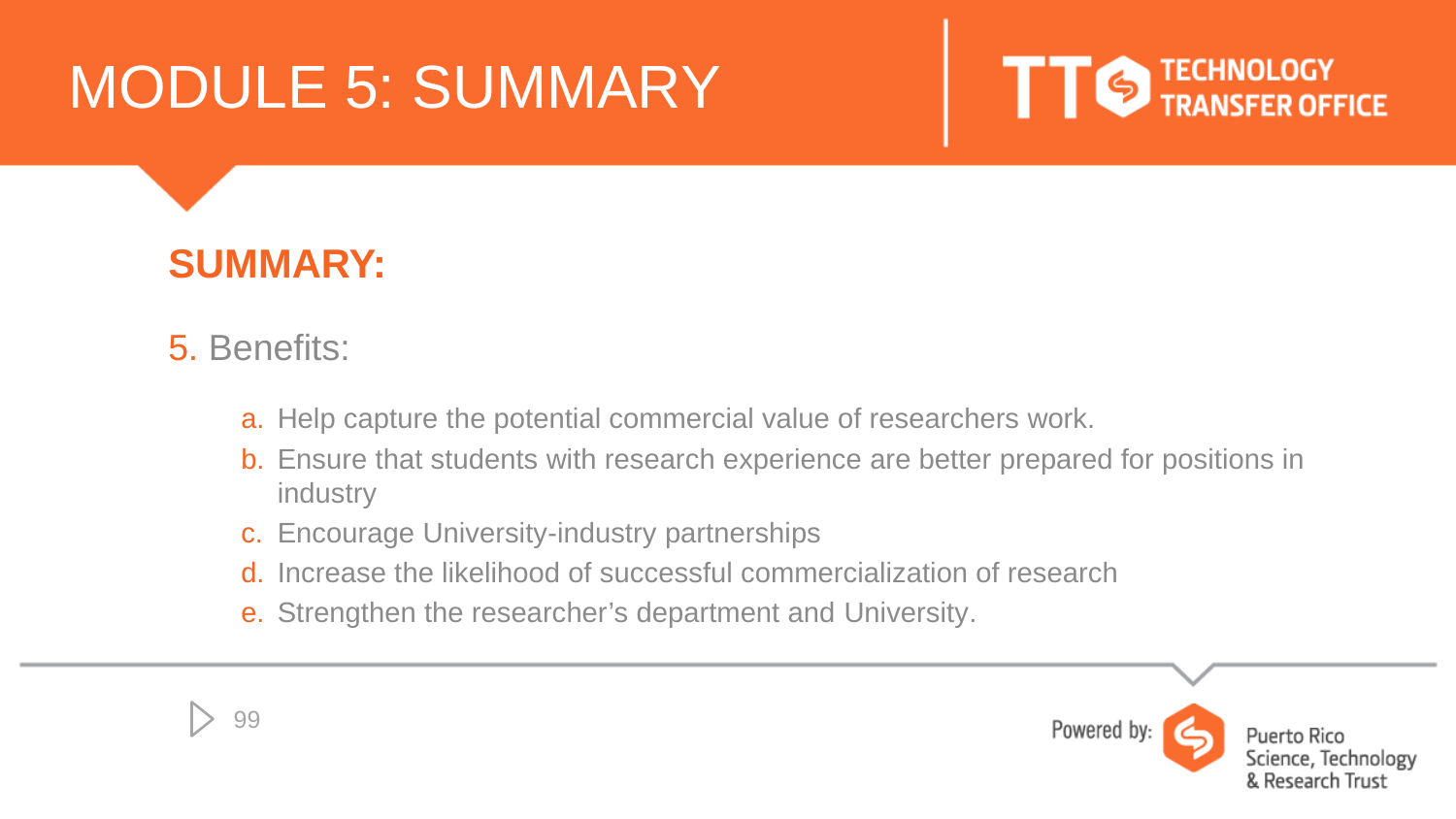

# MODULE 5: SUMMARY
SUMMARY:
5. Benefits:
Help capture the potential commercial value of researchers work.
Ensure that students with research experience are better prepared for positions in industry
Encourage University-industry partnerships
Increase the likelihood of successful commercialization of research
Strengthen the researcher’s department and University.

99